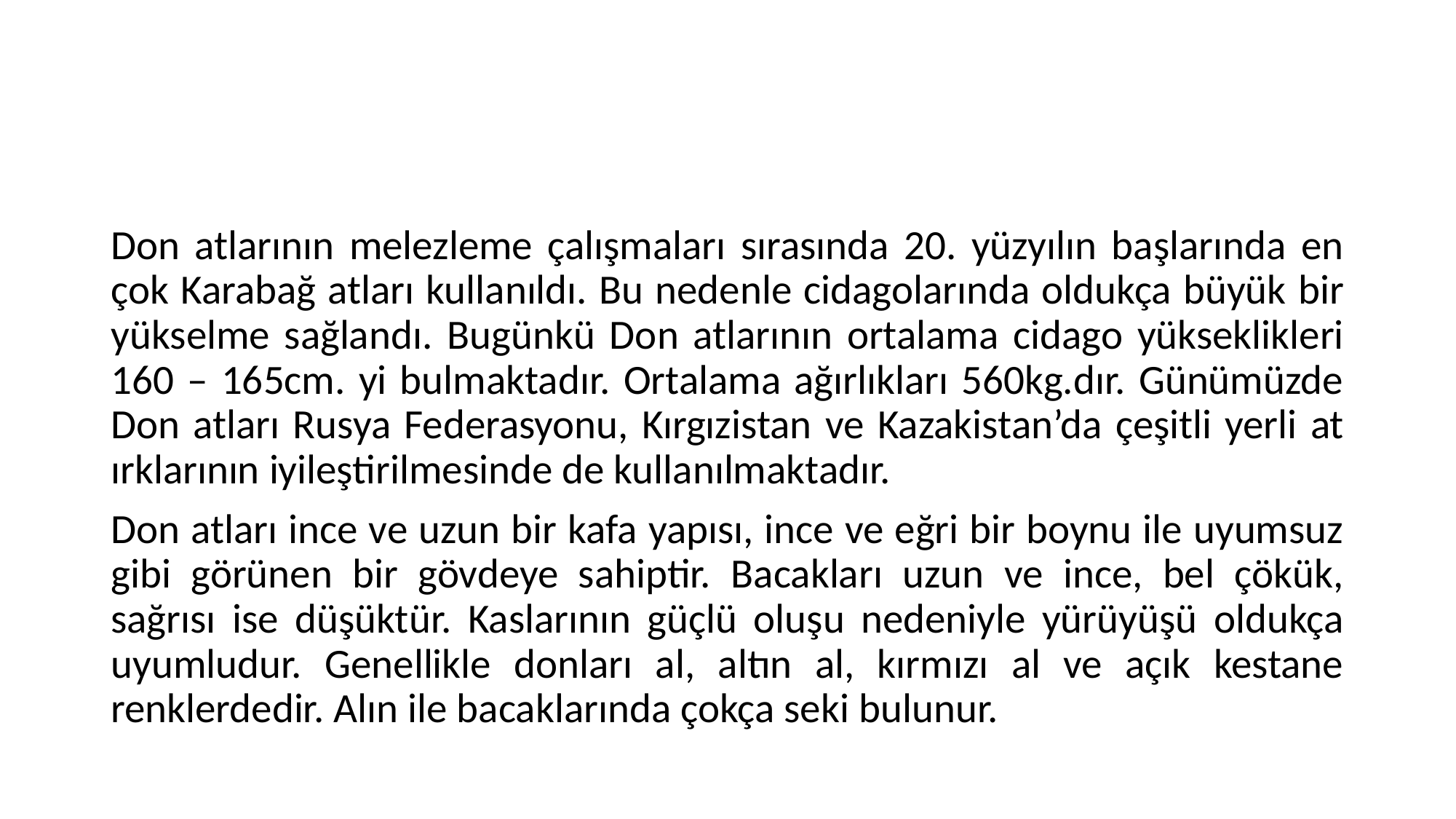

#
Don atlarının melezleme çalışmaları sırasında 20. yüzyılın başlarında en çok Karabağ atları kullanıldı. Bu nedenle cidagolarında oldukça büyük bir yükselme sağlandı. Bugünkü Don atlarının ortalama cidago yükseklikleri 160 – 165cm. yi bulmaktadır. Ortalama ağırlıkları 560kg.dır. Günümüzde Don atları Rusya Federasyonu, Kırgızistan ve Kazakistan’da çeşitli yerli at ırklarının iyileştirilmesinde de kullanılmaktadır.
Don atları ince ve uzun bir kafa yapısı, ince ve eğri bir boynu ile uyumsuz gibi görünen bir gövdeye sahiptir. Bacakları uzun ve ince, bel çökük, sağrısı ise düşüktür. Kaslarının güçlü oluşu nedeniyle yürüyüşü oldukça uyumludur. Genellikle donları al, altın al, kırmızı al ve açık kestane renklerdedir. Alın ile bacaklarında çokça seki bulunur.